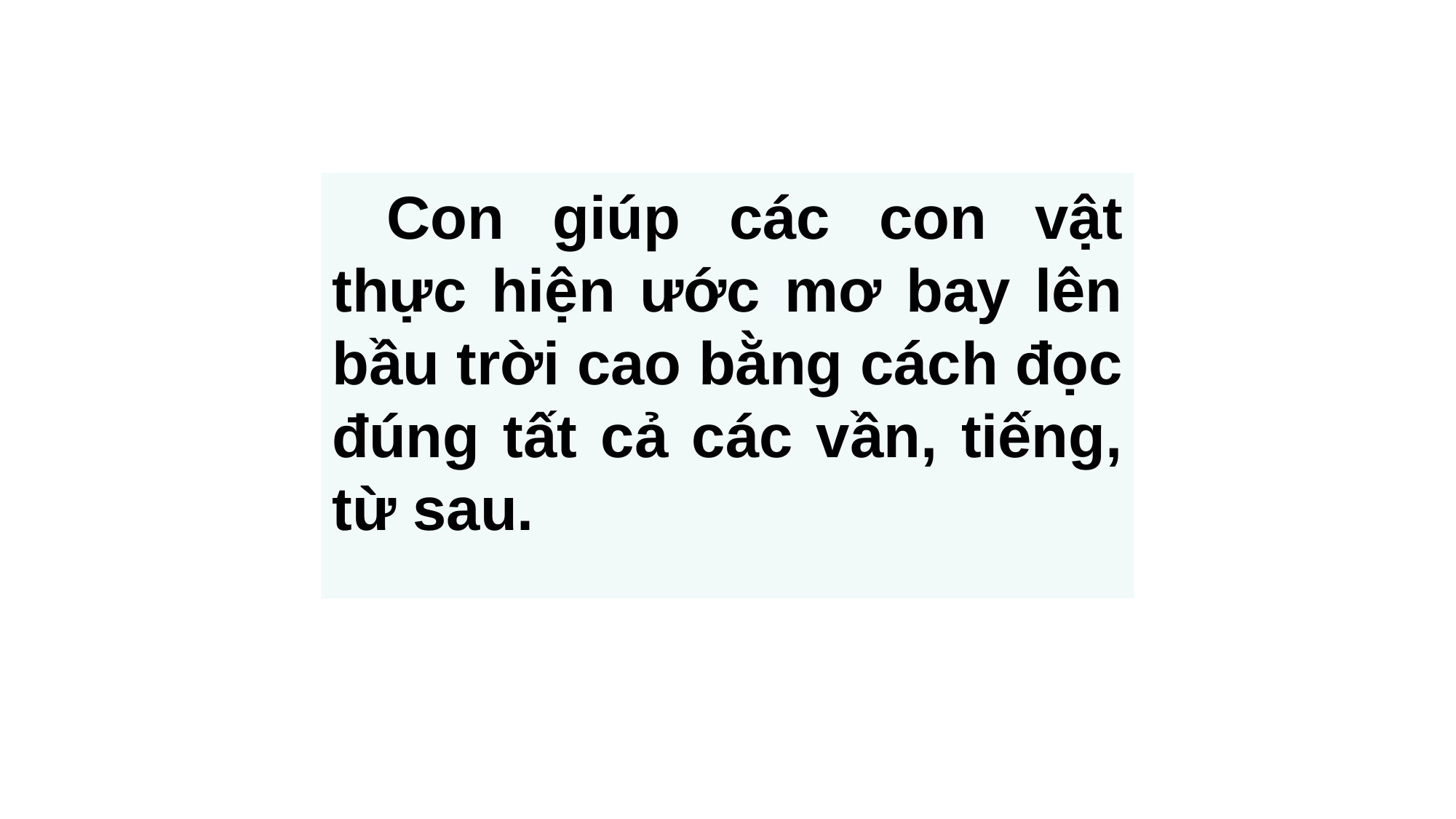

Con giúp các con vật thực hiện ước mơ bay lên bầu trời cao bằng cách đọc đúng tất cả các vần, tiếng, từ sau.